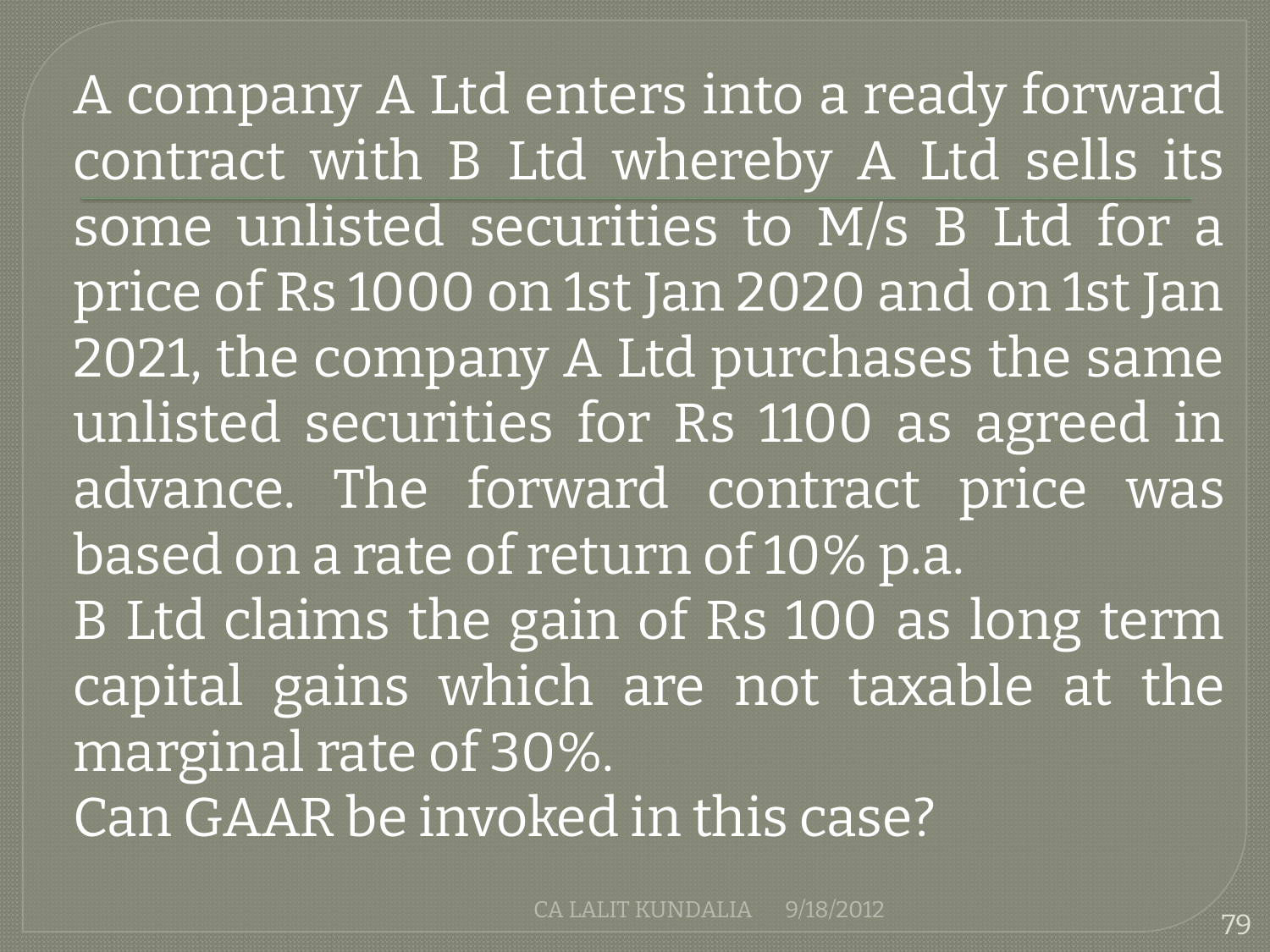

A company A Ltd enters into a ready forward contract with B Ltd whereby A Ltd sells its some unlisted securities to M/s B Ltd for a price of Rs 1000 on 1st Jan 2020 and on 1st Jan 2021, the company A Ltd purchases the same unlisted securities for Rs 1100 as agreed in advance. The forward contract price was based on a rate of return of 10% p.a.
	B Ltd claims the gain of Rs 100 as long term capital gains which are not taxable at the marginal rate of 30%.
	Can GAAR be invoked in this case?
CA LALIT KUNDALIA
9/18/2012
79